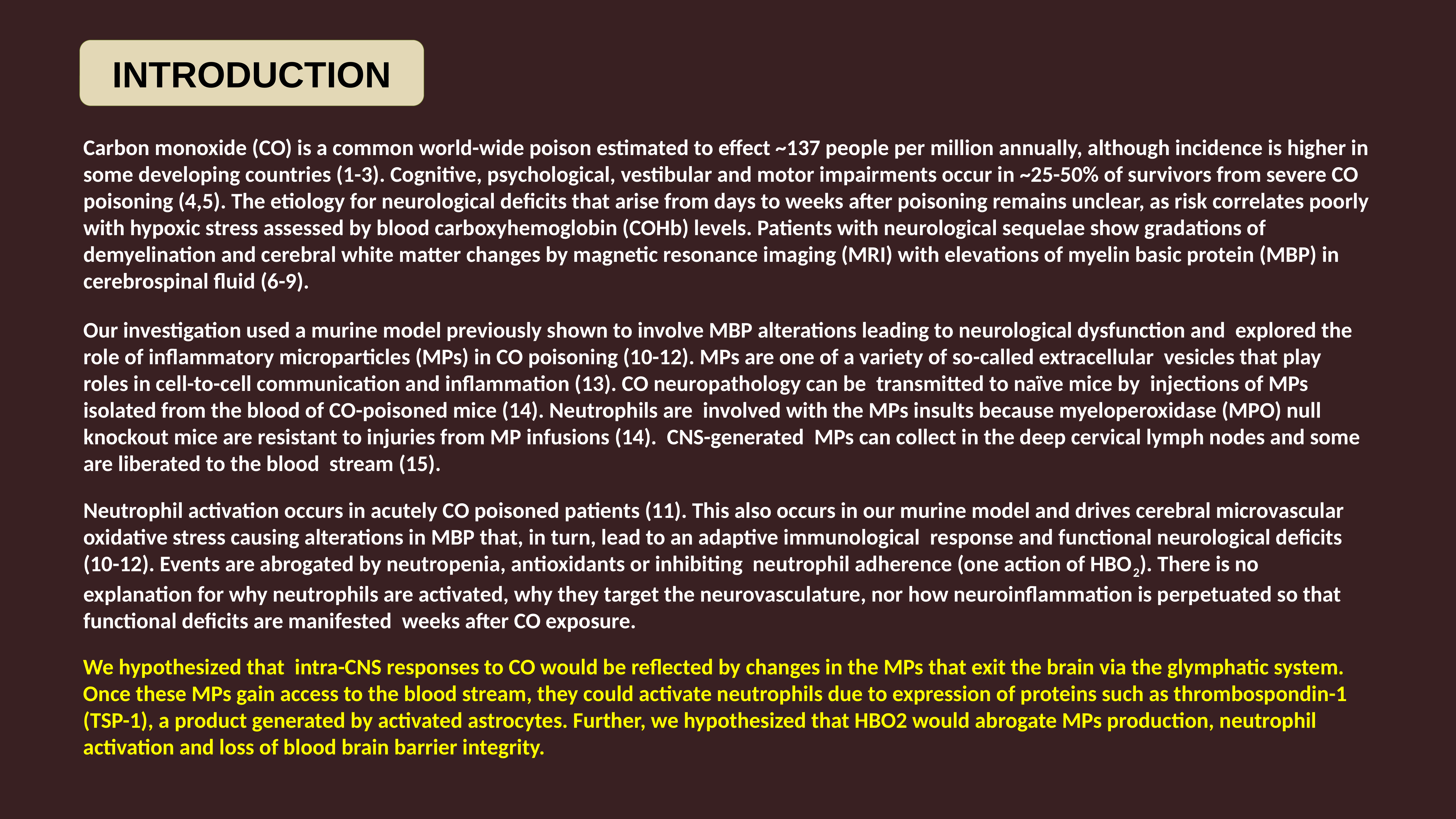

INTRODUCTION
Carbon monoxide (CO) is a common world-wide poison estimated to effect ~137 people per million annually, although incidence is higher in some developing countries (1-3). Cognitive, psychological, vestibular and motor impairments occur in ~25-50% of survivors from severe CO poisoning (4,5). The etiology for neurological deficits that arise from days to weeks after poisoning remains unclear, as risk correlates poorly with hypoxic stress assessed by blood carboxyhemoglobin (COHb) levels. Patients with neurological sequelae show gradations of demyelination and cerebral white matter changes by magnetic resonance imaging (MRI) with elevations of myelin basic protein (MBP) in cerebrospinal fluid (6-9).
Our investigation used a murine model previously shown to involve MBP alterations leading to neurological dysfunction and  explored the role of inflammatory microparticles (MPs) in CO poisoning (10-12). MPs are one of a variety of so-called extracellular  vesicles that play roles in cell-to-cell communication and inflammation (13). CO neuropathology can be  transmitted to naïve mice by  injections of MPs isolated from the blood of CO-poisoned mice (14). Neutrophils are  involved with the MPs insults because myeloperoxidase (MPO) null knockout mice are resistant to injuries from MP infusions (14).  CNS-generated  MPs can collect in the deep cervical lymph nodes and some are liberated to the blood  stream (15).
Neutrophil activation occurs in acutely CO poisoned patients (11). This also occurs in our murine model and drives cerebral microvascular oxidative stress causing alterations in MBP that, in turn, lead to an adaptive immunological  response and functional neurological deficits (10-12). Events are abrogated by neutropenia, antioxidants or inhibiting  neutrophil adherence (one action of HBO2). There is no explanation for why neutrophils are activated, why they target the neurovasculature, nor how neuroinflammation is perpetuated so that functional deficits are manifested  weeks after CO exposure.
We hypothesized that  intra-CNS responses to CO would be reflected by changes in the MPs that exit the brain via the glymphatic system. Once these MPs gain access to the blood stream, they could activate neutrophils due to expression of proteins such as thrombospondin-1 (TSP-1), a product generated by activated astrocytes. Further, we hypothesized that HBO2 would abrogate MPs production, neutrophil activation and loss of blood brain barrier integrity.